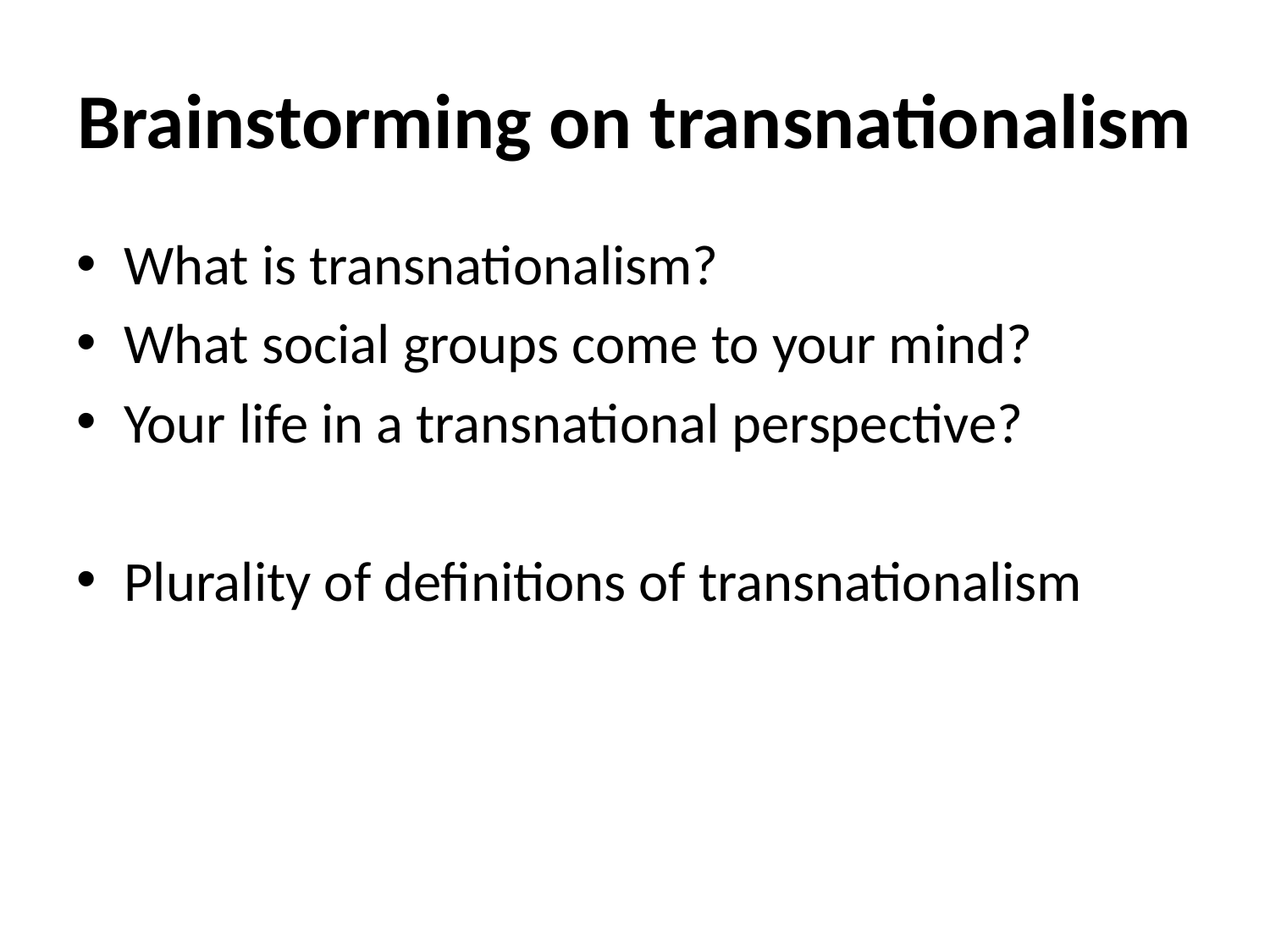

# Brainstorming on transnationalism
What is transnationalism?
What social groups come to your mind?
Your life in a transnational perspective?

Plurality of definitions of transnationalism